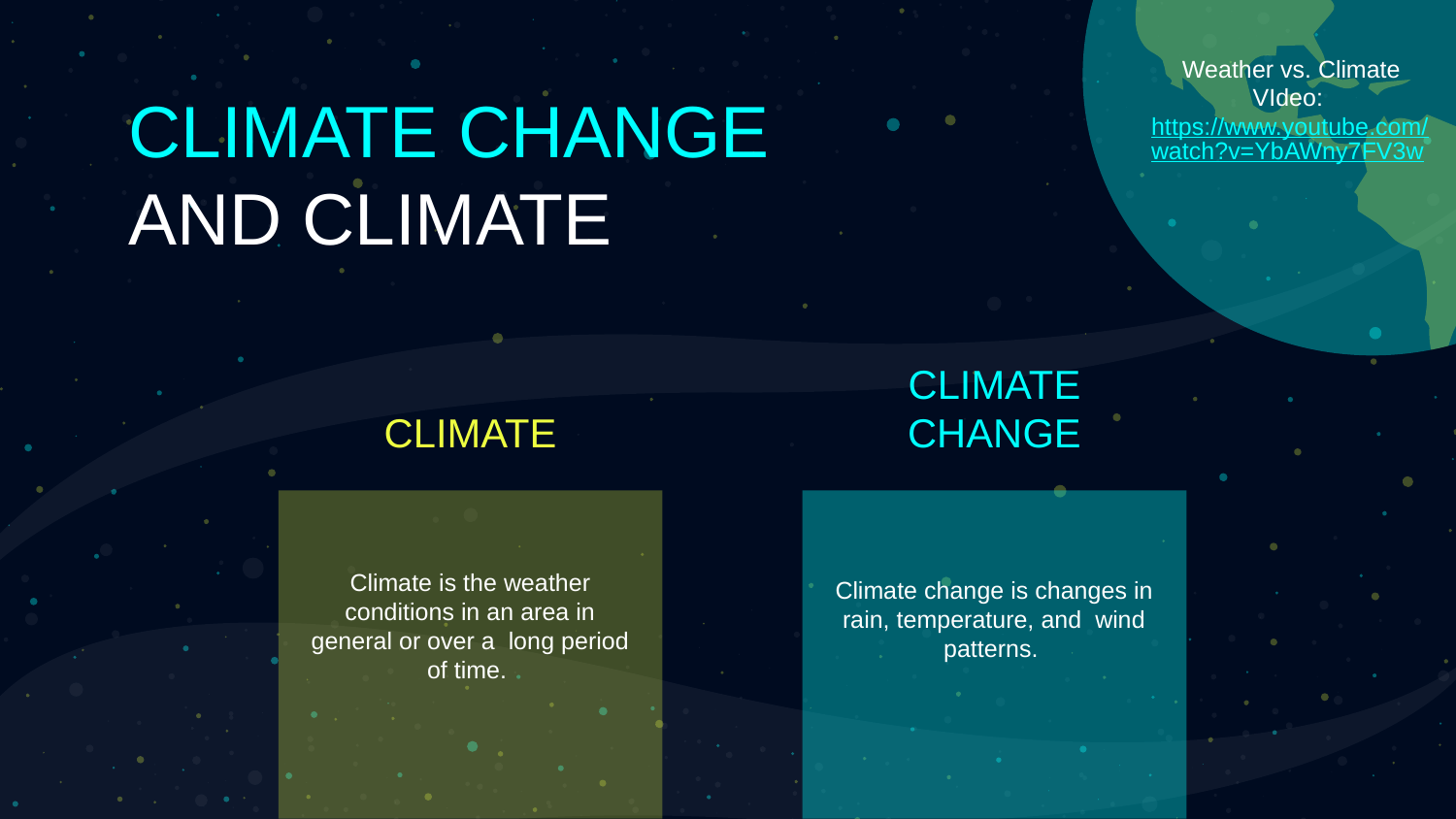

Weather vs. Climate VIdeo: https://www.youtube.com/watch?v=YbAWny7FV3w
# CLIMATE CHANGE
AND CLIMATE
CLIMATE CHANGE
CLIMATE

Climate is the weather conditions in an area in general or over a  long period of time.
Climate change is changes in rain, temperature, and  wind patterns.